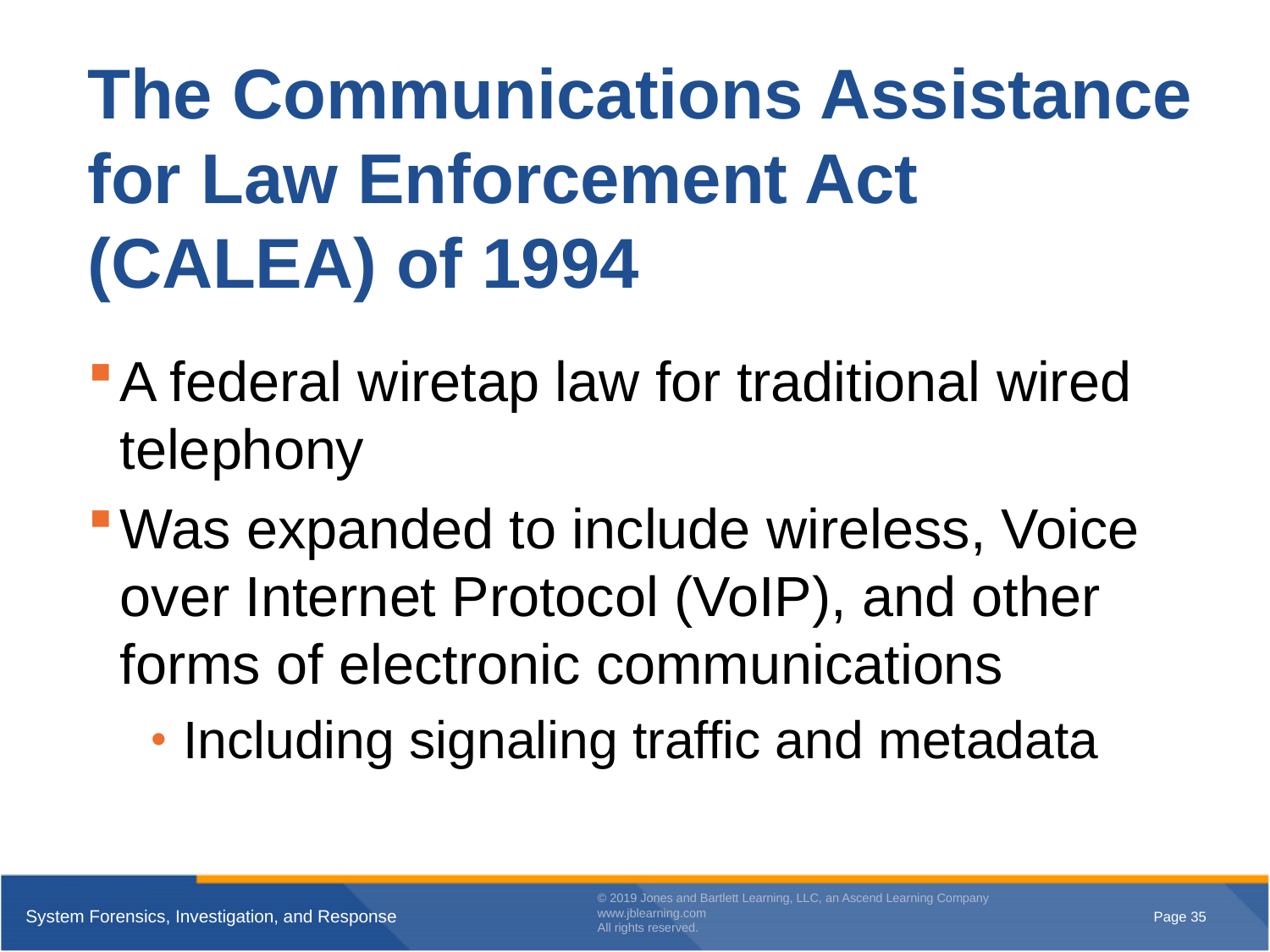

# The Communications Assistance for Law Enforcement Act (CALEA) of 1994
A federal wiretap law for traditional wired telephony
Was expanded to include wireless, Voice over Internet Protocol (VoIP), and other forms of electronic communications
Including signaling traffic and metadata